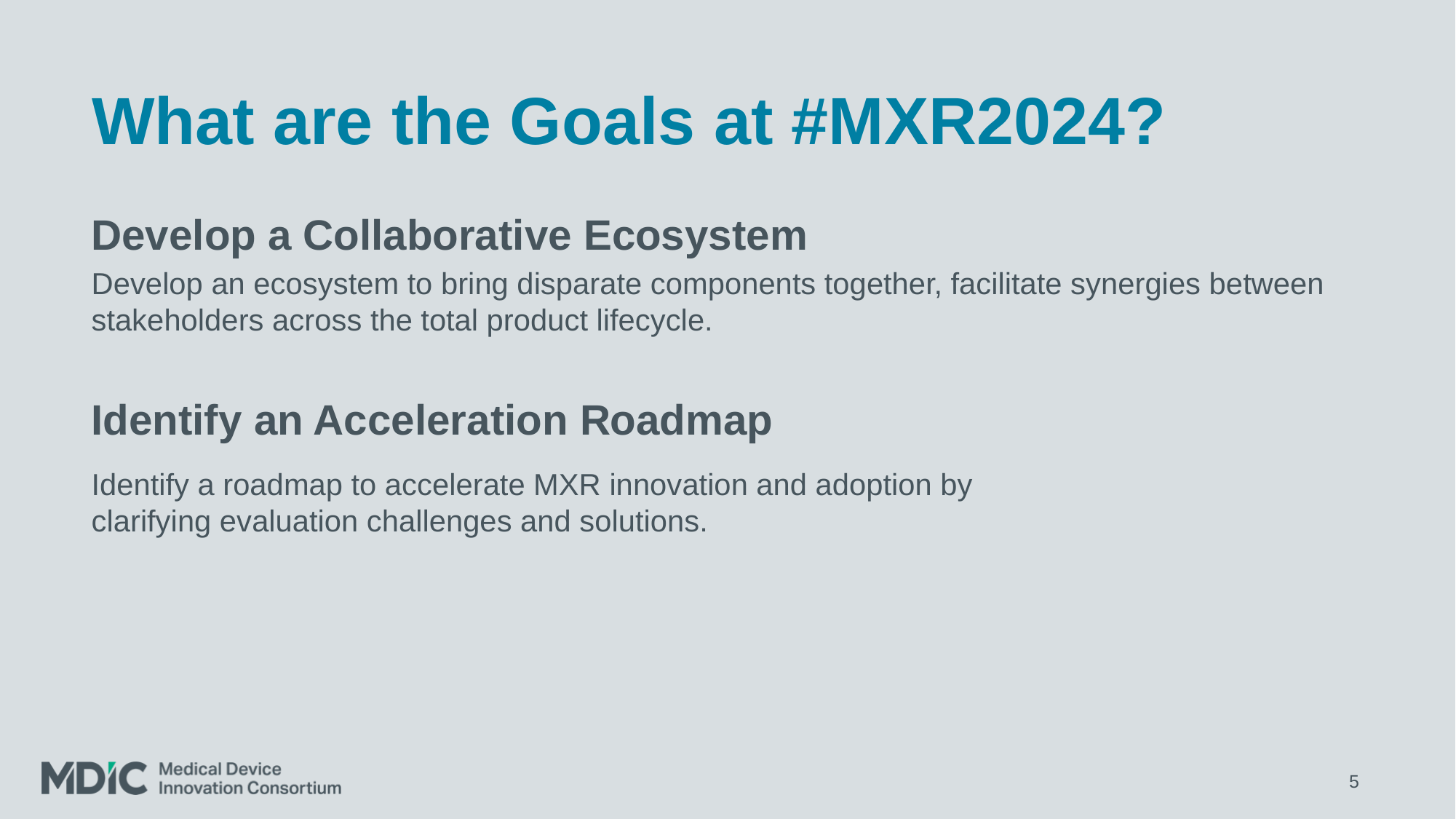

# What are the Goals at #MXR2024?
Develop a Collaborative Ecosystem
Develop an ecosystem to bring disparate components together, facilitate synergies between stakeholders across the total product lifecycle.
Identify an Acceleration Roadmap
Identify a roadmap to accelerate MXR innovation and adoption by clarifying evaluation challenges and solutions.
5